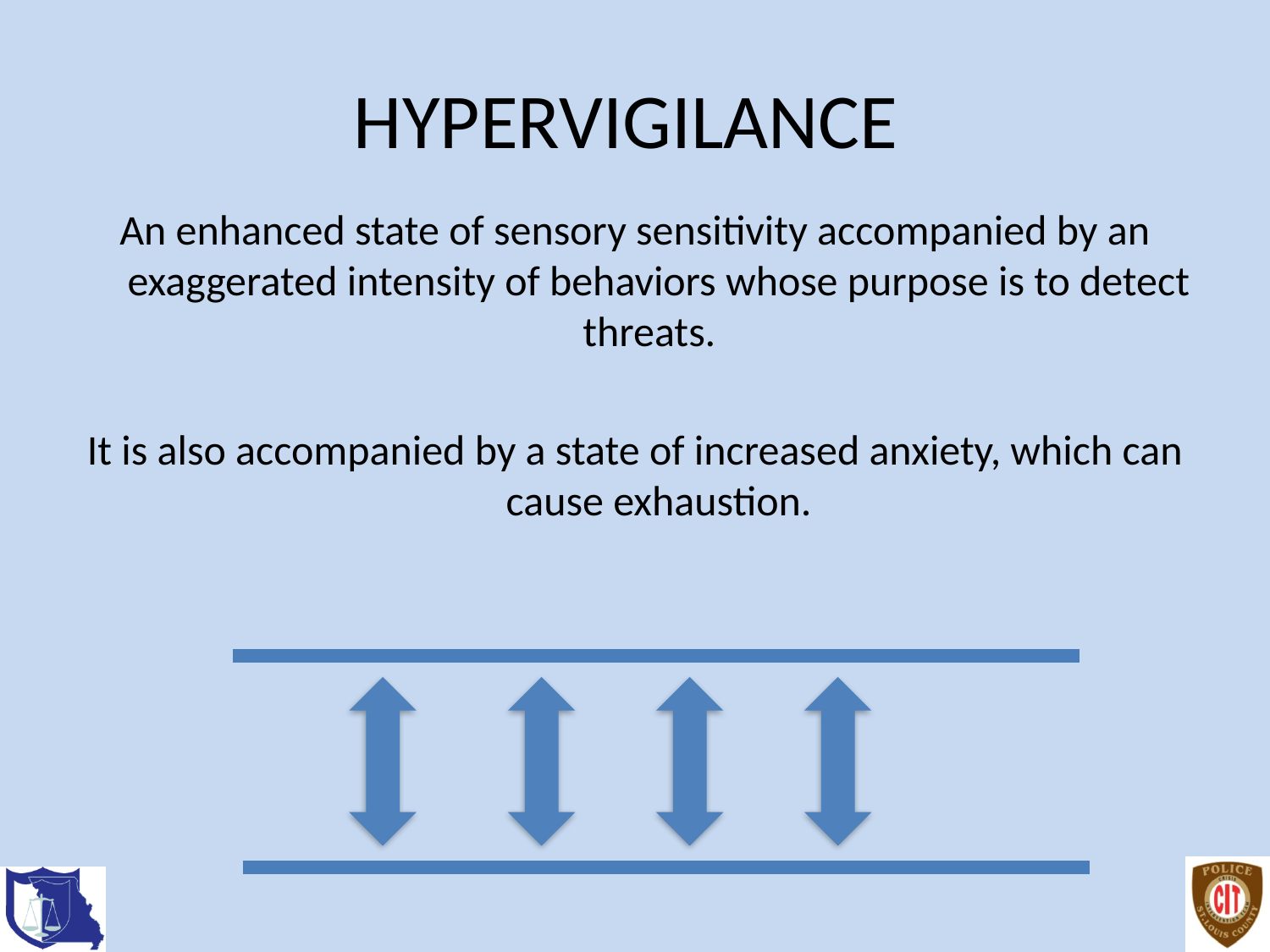

# HYPERVIGILANCE
An enhanced state of sensory sensitivity accompanied by an exaggerated intensity of behaviors whose purpose is to detect threats.

It is also accompanied by a state of increased anxiety, which can cause exhaustion.